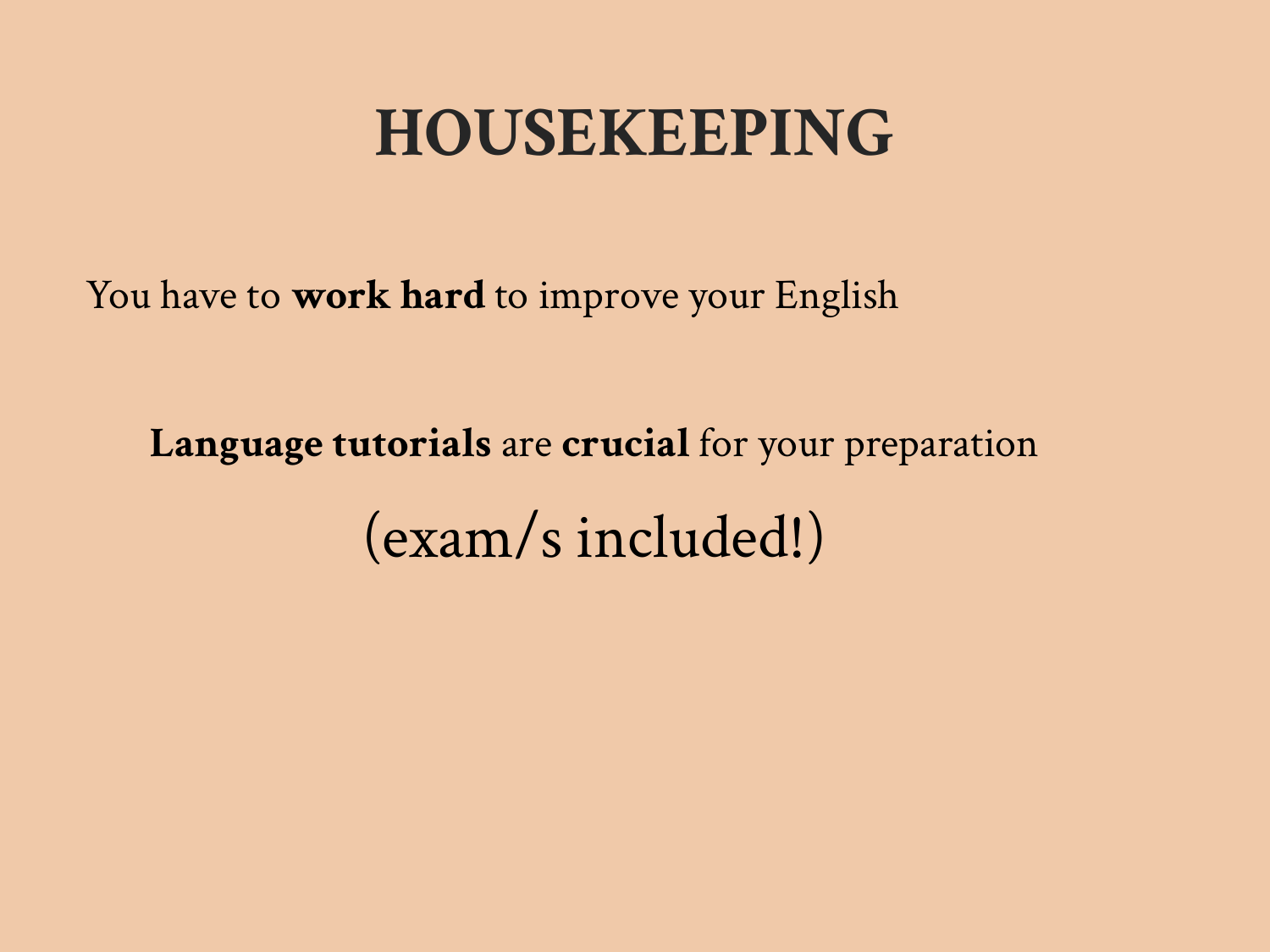

HOUSEKEEPING
You have to work hard to improve your English

Language tutorials are crucial for your preparation
               (exam/s included!)